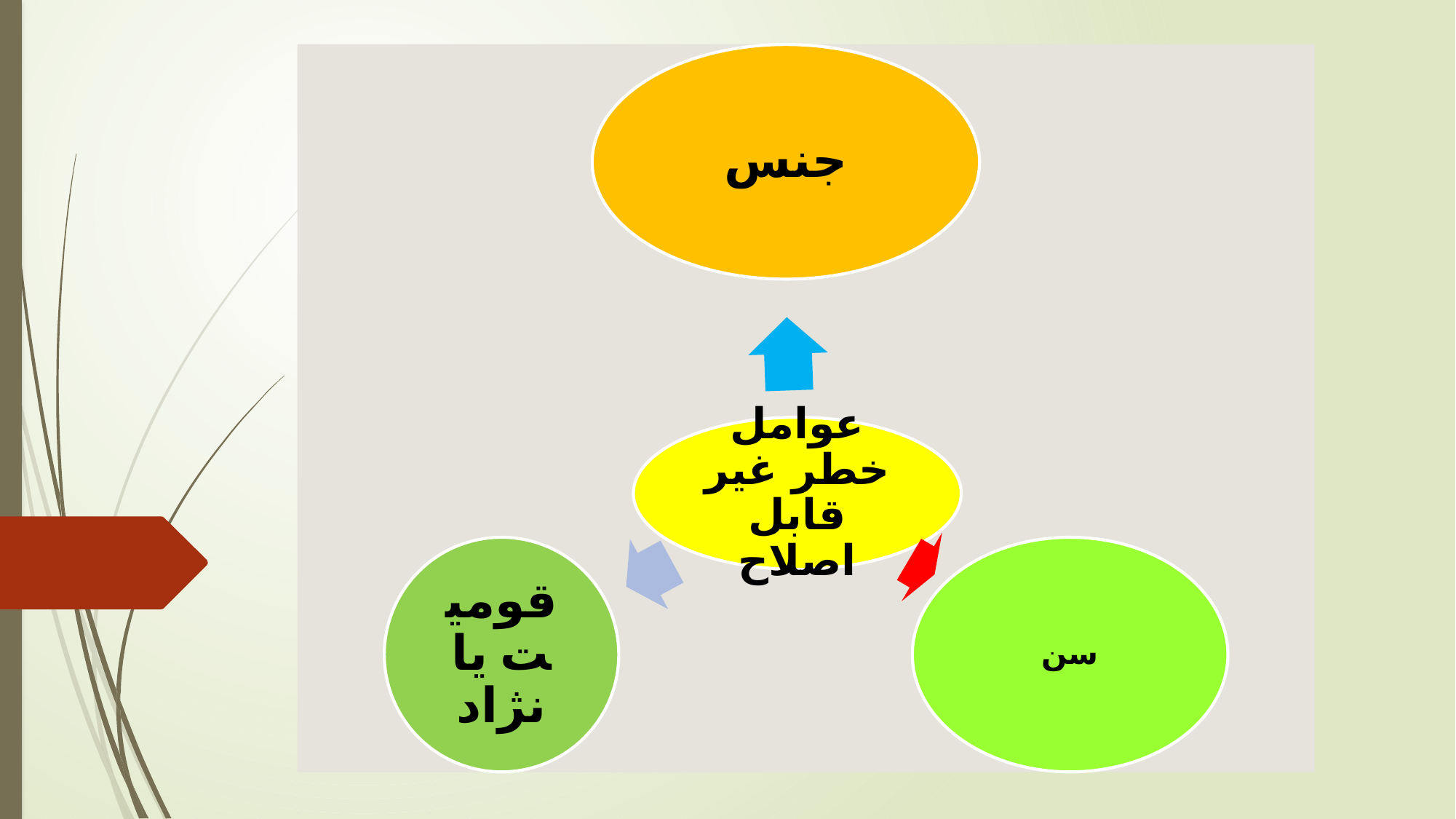

عوامل خطر غیر قابل اصلاح

جنس

سن

قومیت یا نژاد